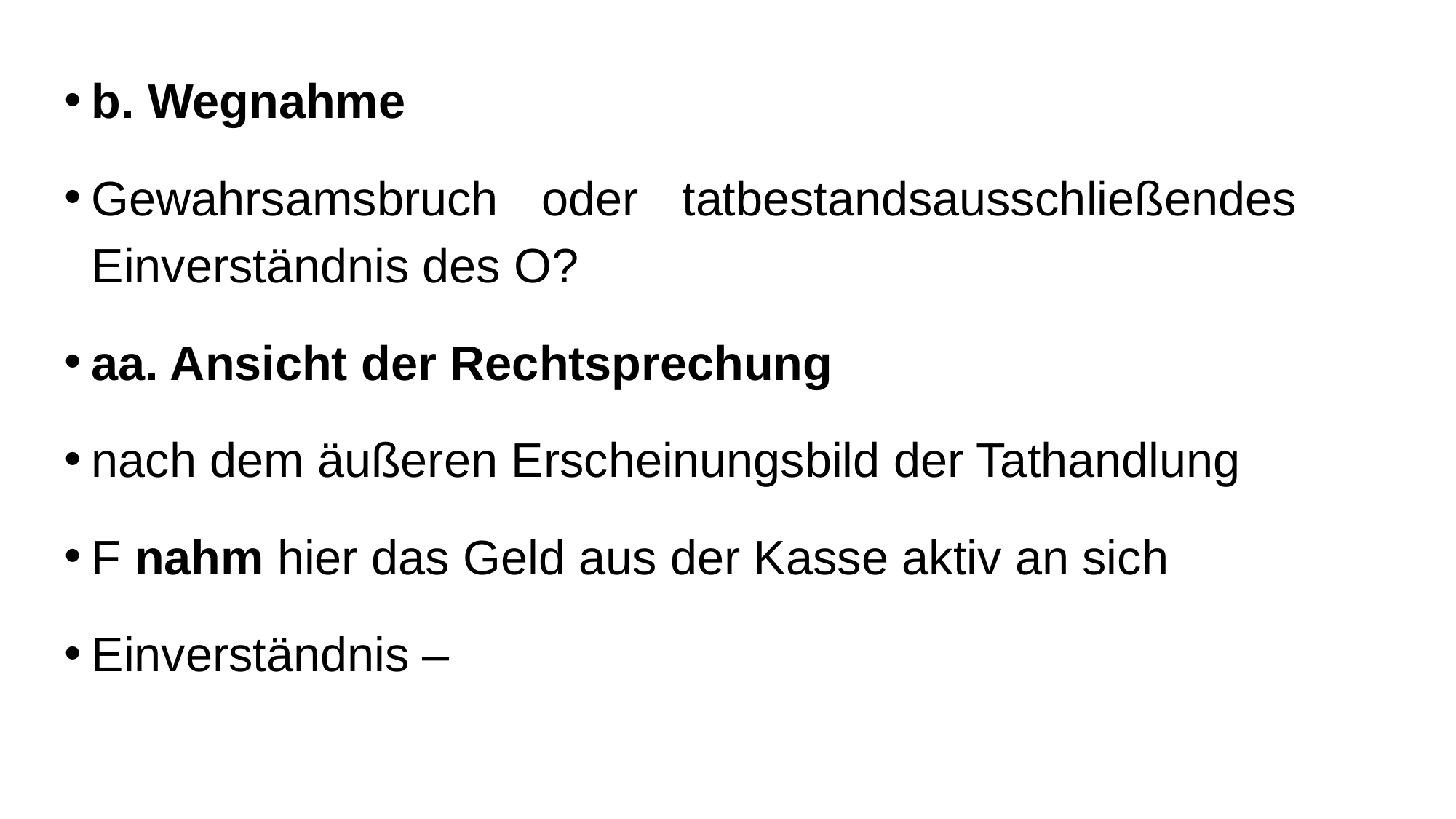

b. Wegnahme
Gewahrsamsbruch oder tatbestandsausschließendes Einverständnis des O?
aa. Ansicht der Rechtsprechung
nach dem äußeren Erscheinungsbild der Tathandlung
F nahm hier das Geld aus der Kasse aktiv an sich
Einverständnis –